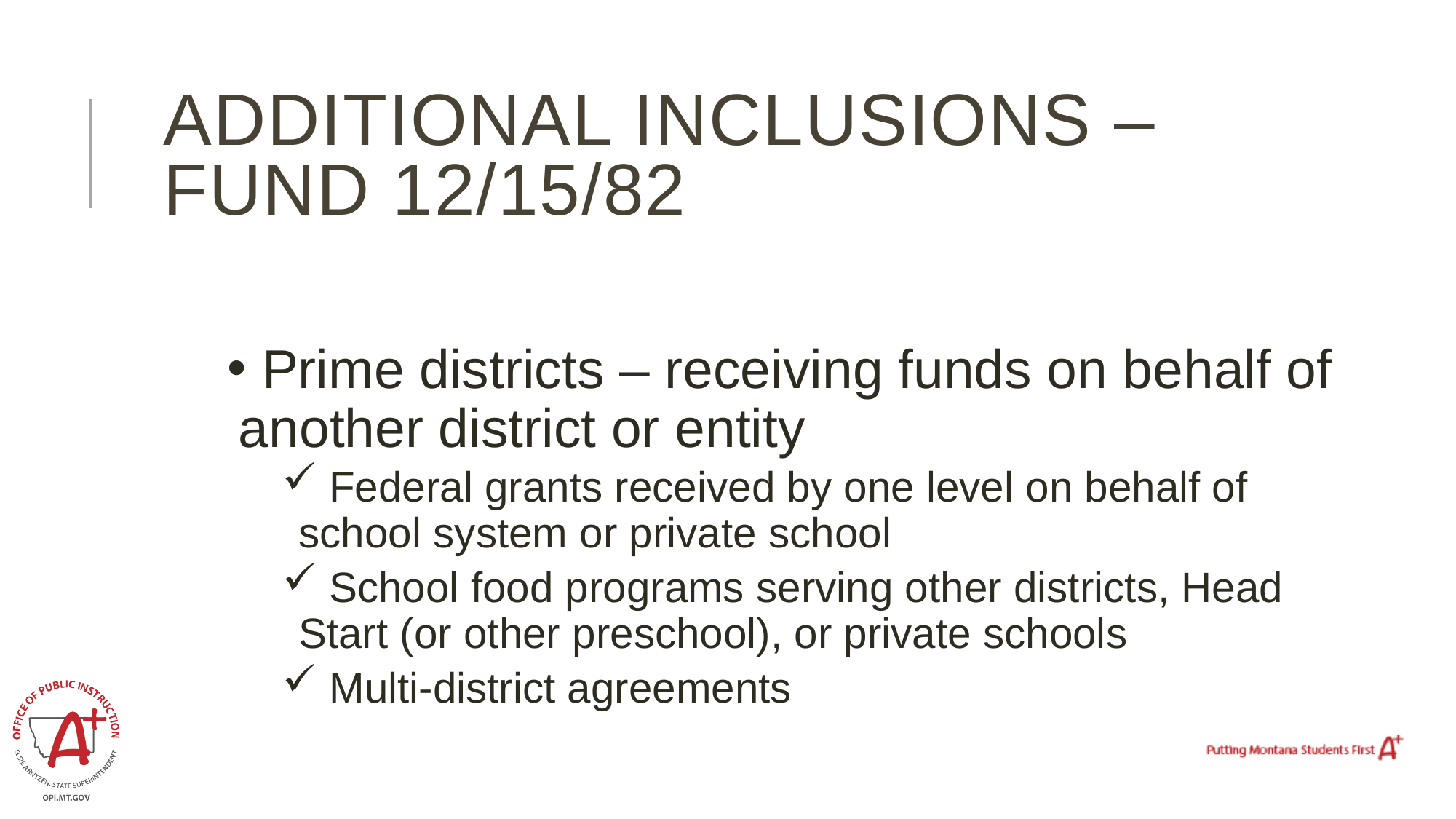

# Additional inclusions – Fund 12/15/82

 Prime districts – receiving funds on behalf of another district or entity
 Federal grants received by one level on behalf of school system or private school
 School food programs serving other districts, Head Start (or other preschool), or private schools
 Multi-district agreements